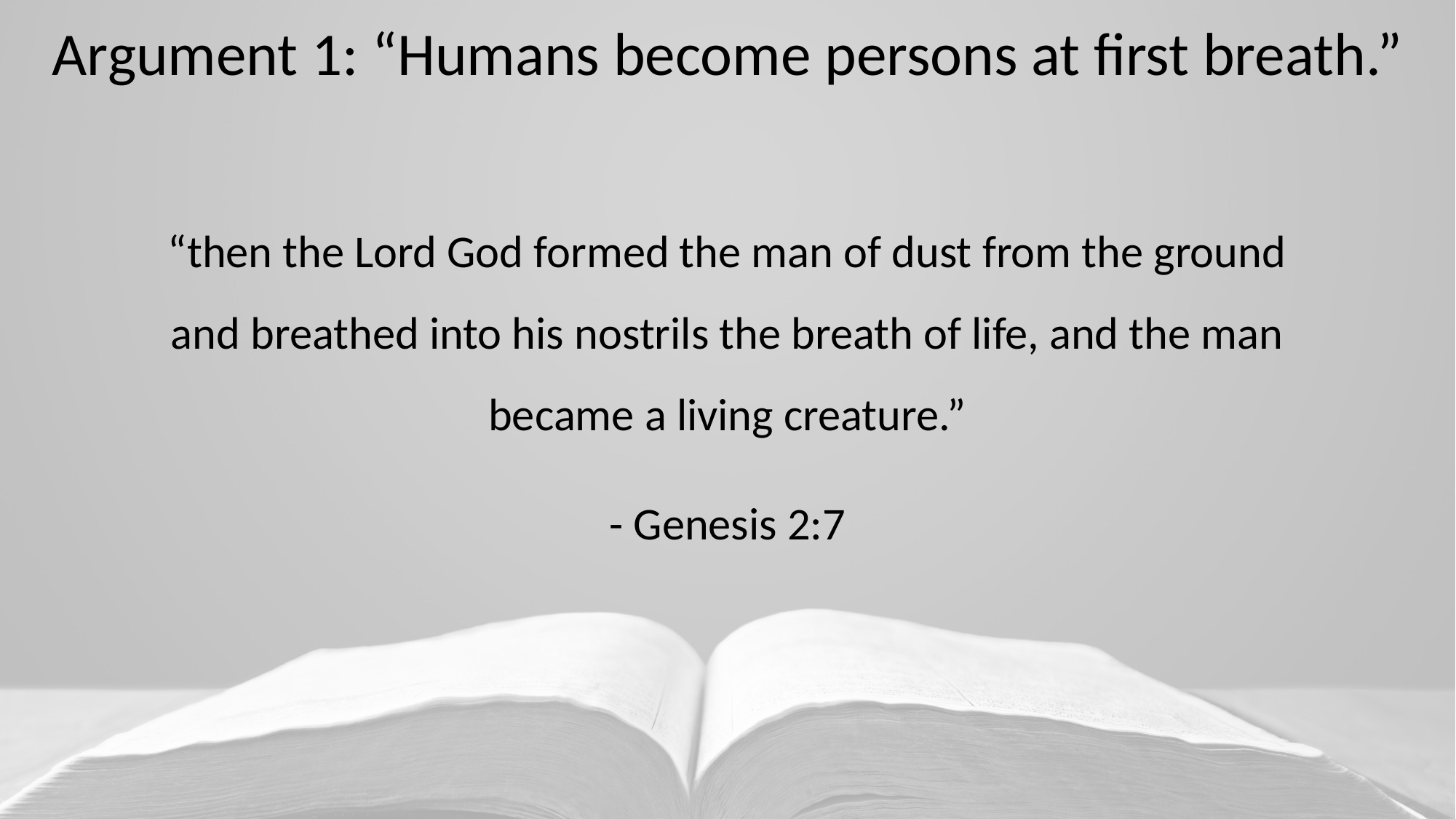

Argument 1: “Humans become persons at first breath.”
“then the Lord God formed the man of dust from the ground and breathed into his nostrils the breath of life, and the man became a living creature.”

- Genesis 2:7